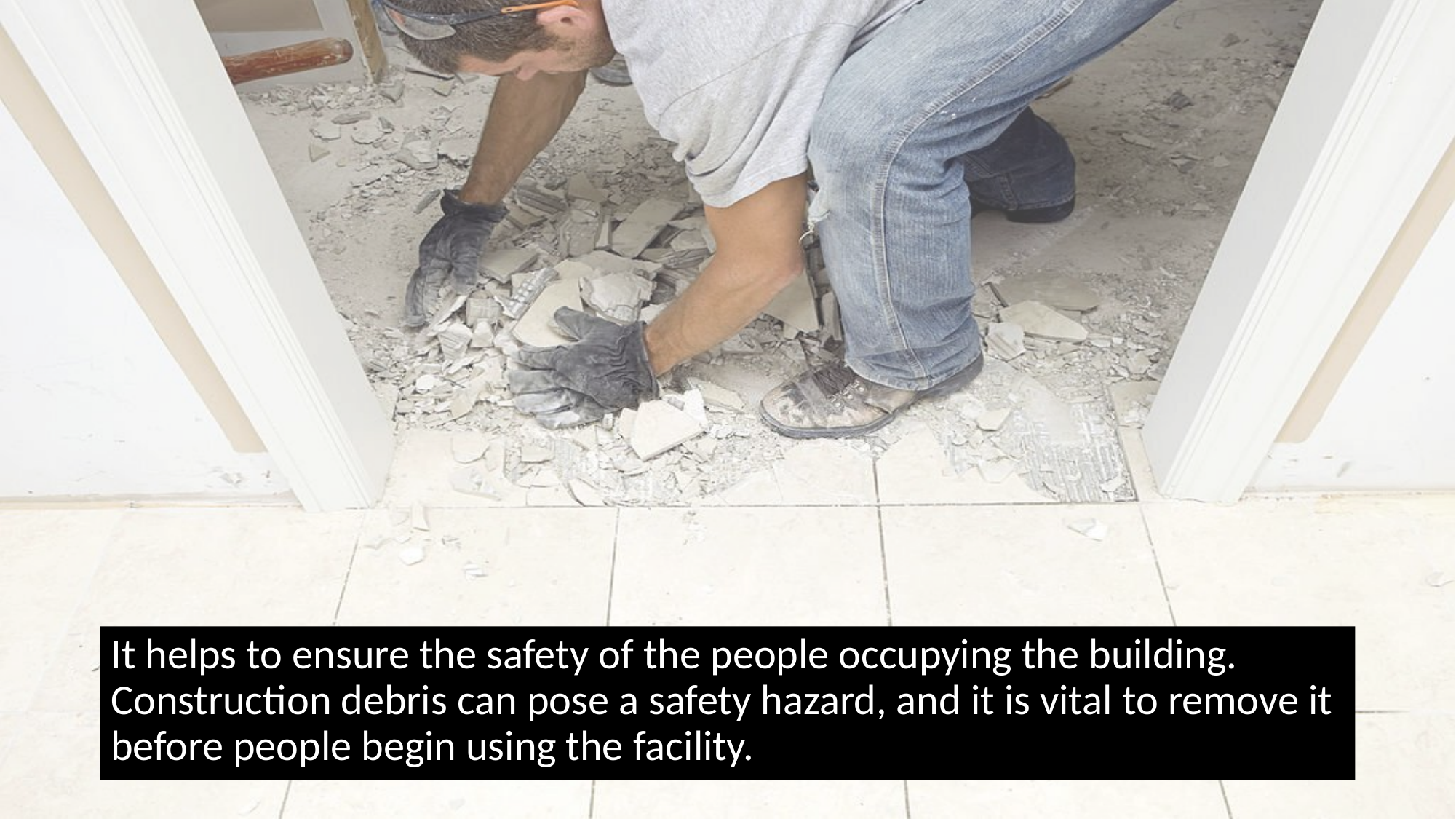

It helps to ensure the safety of the people occupying the building. Construction debris can pose a safety hazard, and it is vital to remove it before people begin using the facility.